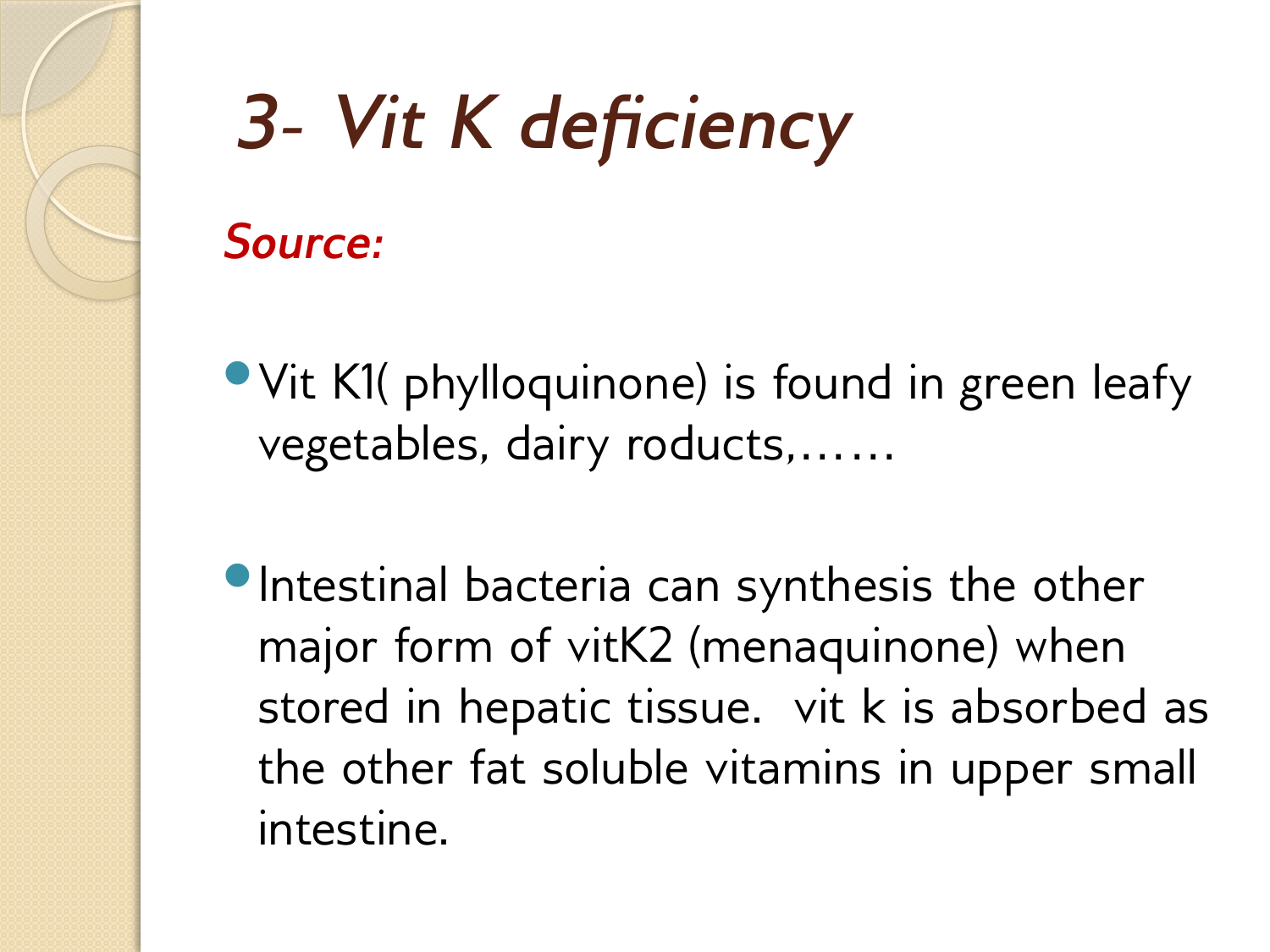

# 3- Vit K deficiency
Source:

Vit K1( phylloquinone) is found in green leafy vegetables, dairy roducts,……

Intestinal bacteria can synthesis the other major form of vitK2 (menaquinone) when stored in hepatic tissue.  vit k is absorbed as the other fat soluble vitamins in upper small intestine.